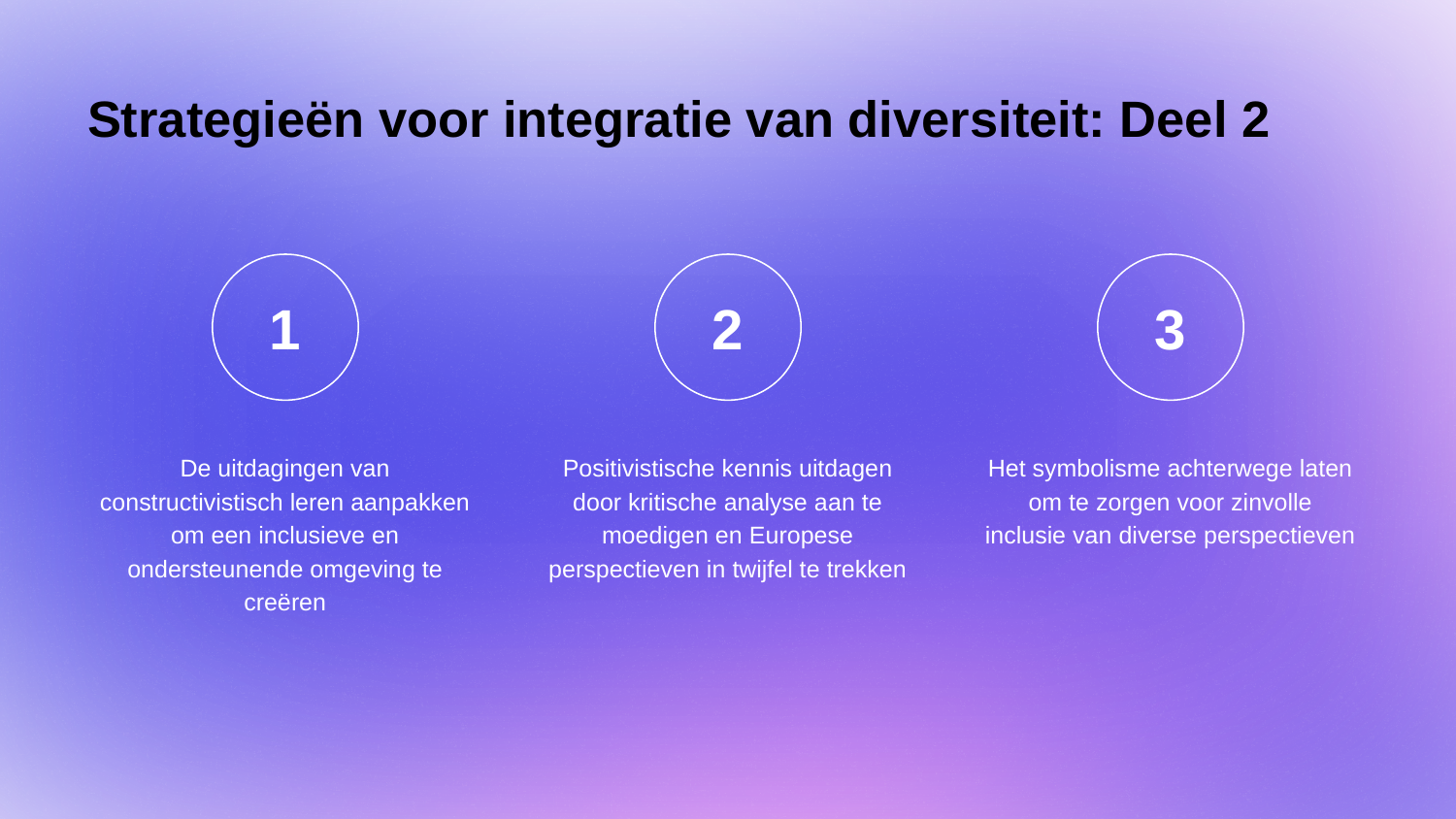

# Strategieën voor integratie van diversiteit: Deel 2
De uitdagingen van constructivistisch leren aanpakken om een inclusieve en ondersteunende omgeving te creëren
Positivistische kennis uitdagen door kritische analyse aan te moedigen en Europese perspectieven in twijfel te trekken
Het symbolisme achterwege laten om te zorgen voor zinvolle inclusie van diverse perspectieven